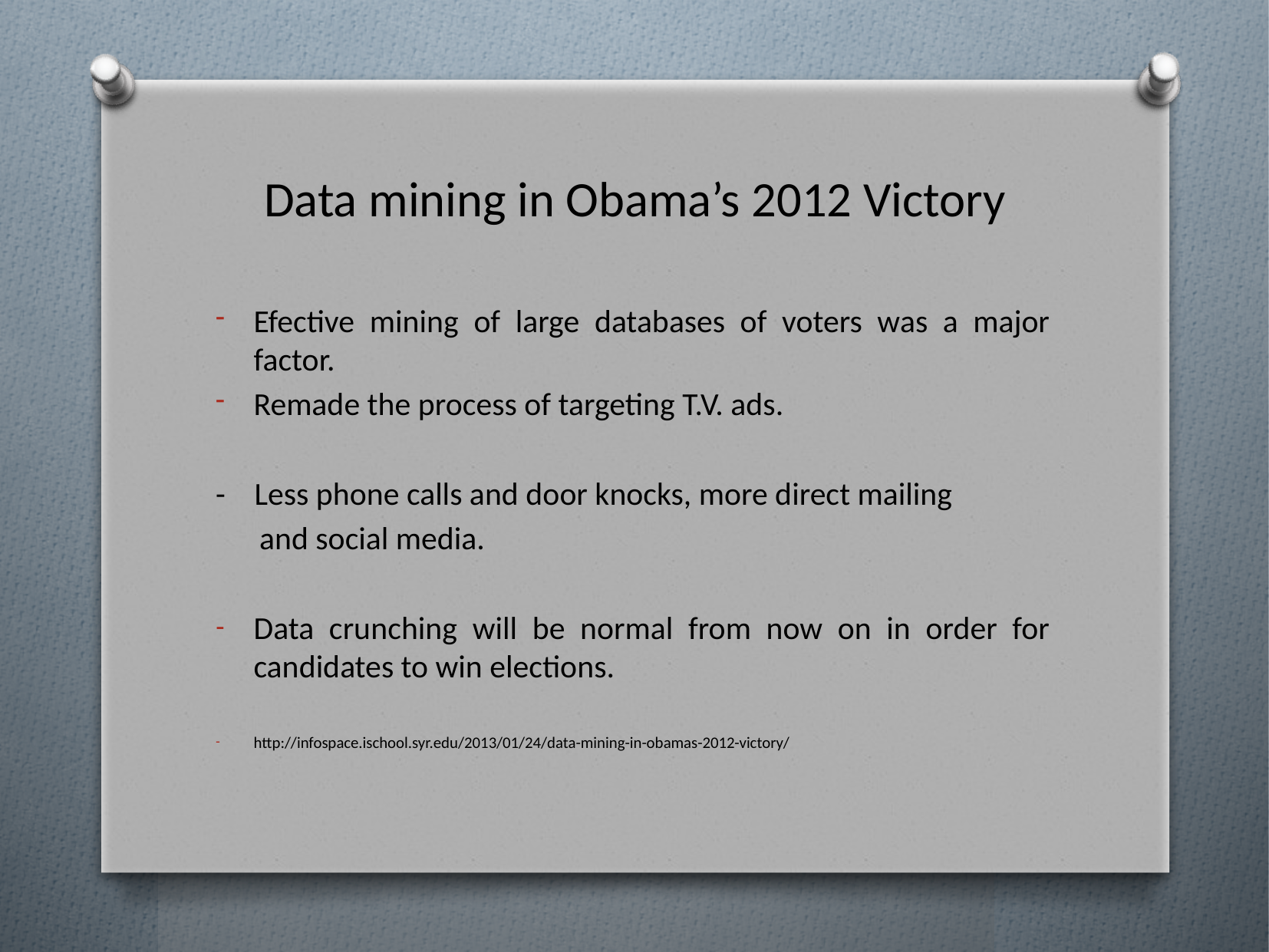

# Data mining in Obama’s 2012 Victory
Efective mining of large databases of voters was a major factor.
Remade the process of targeting T.V. ads.

-    Less phone calls and door knocks, more direct mailing
      and social media.

Data crunching will be normal from now on in order for candidates to win elections.

http://infospace.ischool.syr.edu/2013/01/24/data-mining-in-obamas-2012-victory/